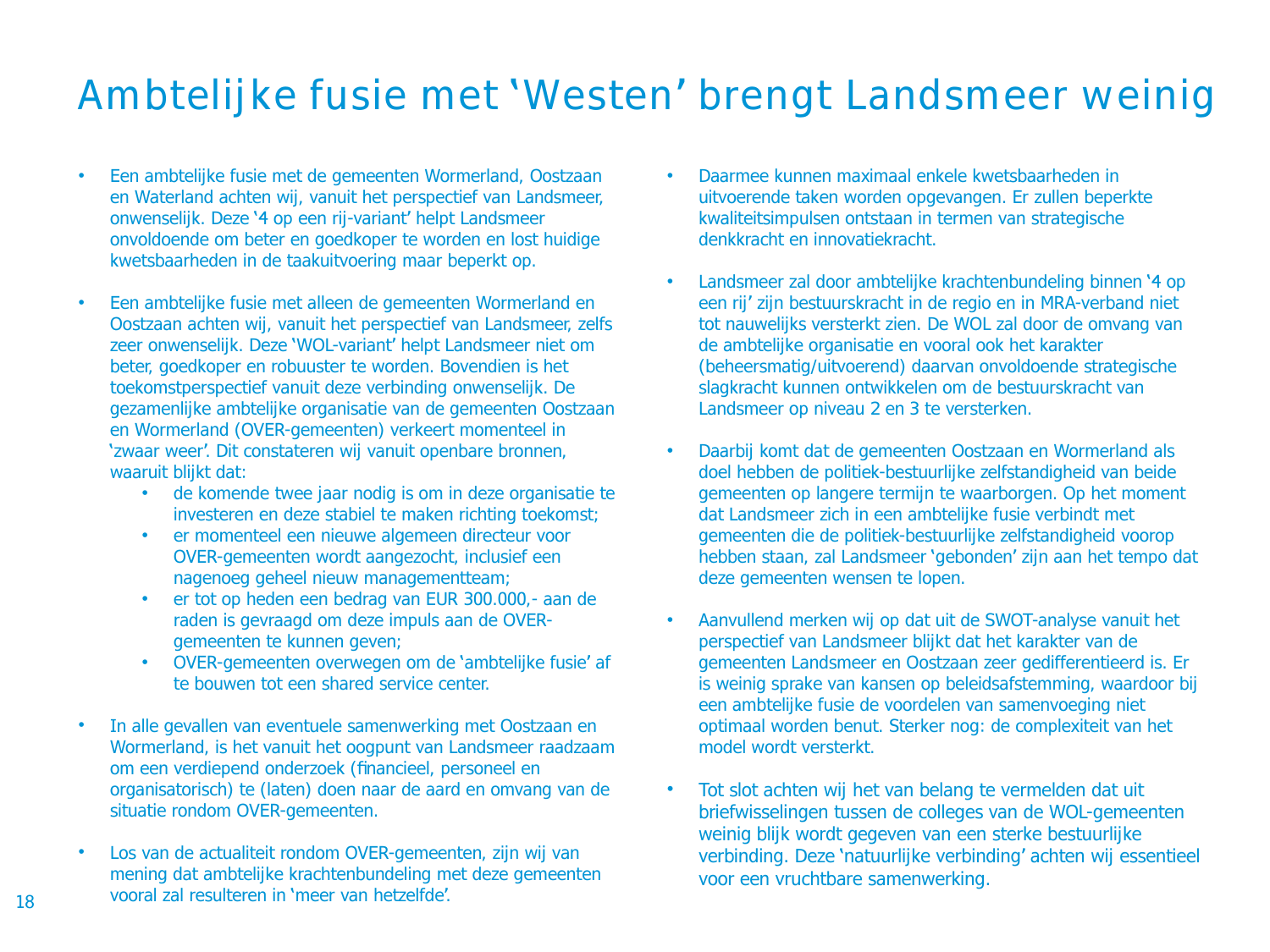

# Ambtelijke fusie met ‘Westen’ brengt Landsmeer weinig
Een ambtelijke fusie met de gemeenten Wormerland, Oostzaan en Waterland achten wij, vanuit het perspectief van Landsmeer, onwenselijk. Deze ‘4 op een rij-variant’ helpt Landsmeer onvoldoende om beter en goedkoper te worden en lost huidige kwetsbaarheden in de taakuitvoering maar beperkt op.

Een ambtelijke fusie met alleen de gemeenten Wormerland en Oostzaan achten wij, vanuit het perspectief van Landsmeer, zelfs zeer onwenselijk. Deze ‘WOL-variant’ helpt Landsmeer niet om beter, goedkoper en robuuster te worden. Bovendien is het toekomstperspectief vanuit deze verbinding onwenselijk. De gezamenlijke ambtelijke organisatie van de gemeenten Oostzaan en Wormerland (OVER-gemeenten) verkeert momenteel in ‘zwaar weer’. Dit constateren wij vanuit openbare bronnen, waaruit blijkt dat:
de komende twee jaar nodig is om in deze organisatie te investeren en deze stabiel te maken richting toekomst;
er momenteel een nieuwe algemeen directeur voor OVER-gemeenten wordt aangezocht, inclusief een nagenoeg geheel nieuw managementteam;
er tot op heden een bedrag van EUR 300.000,- aan de raden is gevraagd om deze impuls aan de OVER-gemeenten te kunnen geven;
OVER-gemeenten overwegen om de ‘ambtelijke fusie’ af te bouwen tot een shared service center.

In alle gevallen van eventuele samenwerking met Oostzaan en Wormerland, is het vanuit het oogpunt van Landsmeer raadzaam om een verdiepend onderzoek (financieel, personeel en organisatorisch) te (laten) doen naar de aard en omvang van de situatie rondom OVER-gemeenten.

Los van de actualiteit rondom OVER-gemeenten, zijn wij van mening dat ambtelijke krachtenbundeling met deze gemeenten vooral zal resulteren in ‘meer van hetzelfde’.

Daarmee kunnen maximaal enkele kwetsbaarheden in uitvoerende taken worden opgevangen. Er zullen beperkte kwaliteitsimpulsen ontstaan in termen van strategische denkkracht en innovatiekracht.

Landsmeer zal door ambtelijke krachtenbundeling binnen ‘4 op een rij’ zijn bestuurskracht in de regio en in MRA-verband niet tot nauwelijks versterkt zien. De WOL zal door de omvang van de ambtelijke organisatie en vooral ook het karakter (beheersmatig/uitvoerend) daarvan onvoldoende strategische slagkracht kunnen ontwikkelen om de bestuurskracht van Landsmeer op niveau 2 en 3 te versterken.

Daarbij komt dat de gemeenten Oostzaan en Wormerland als doel hebben de politiek-bestuurlijke zelfstandigheid van beide gemeenten op langere termijn te waarborgen. Op het moment dat Landsmeer zich in een ambtelijke fusie verbindt met gemeenten die de politiek-bestuurlijke zelfstandigheid voorop hebben staan, zal Landsmeer ‘gebonden’ zijn aan het tempo dat deze gemeenten wensen te lopen.

Aanvullend merken wij op dat uit de SWOT-analyse vanuit het perspectief van Landsmeer blijkt dat het karakter van de gemeenten Landsmeer en Oostzaan zeer gedifferentieerd is. Er is weinig sprake van kansen op beleidsafstemming, waardoor bij een ambtelijke fusie de voordelen van samenvoeging niet optimaal worden benut. Sterker nog: de complexiteit van het model wordt versterkt.

Tot slot achten wij het van belang te vermelden dat uit briefwisselingen tussen de colleges van de WOL-gemeenten weinig blijk wordt gegeven van een sterke bestuurlijke verbinding. Deze ‘natuurlijke verbinding’ achten wij essentieel voor een vruchtbare samenwerking.

18